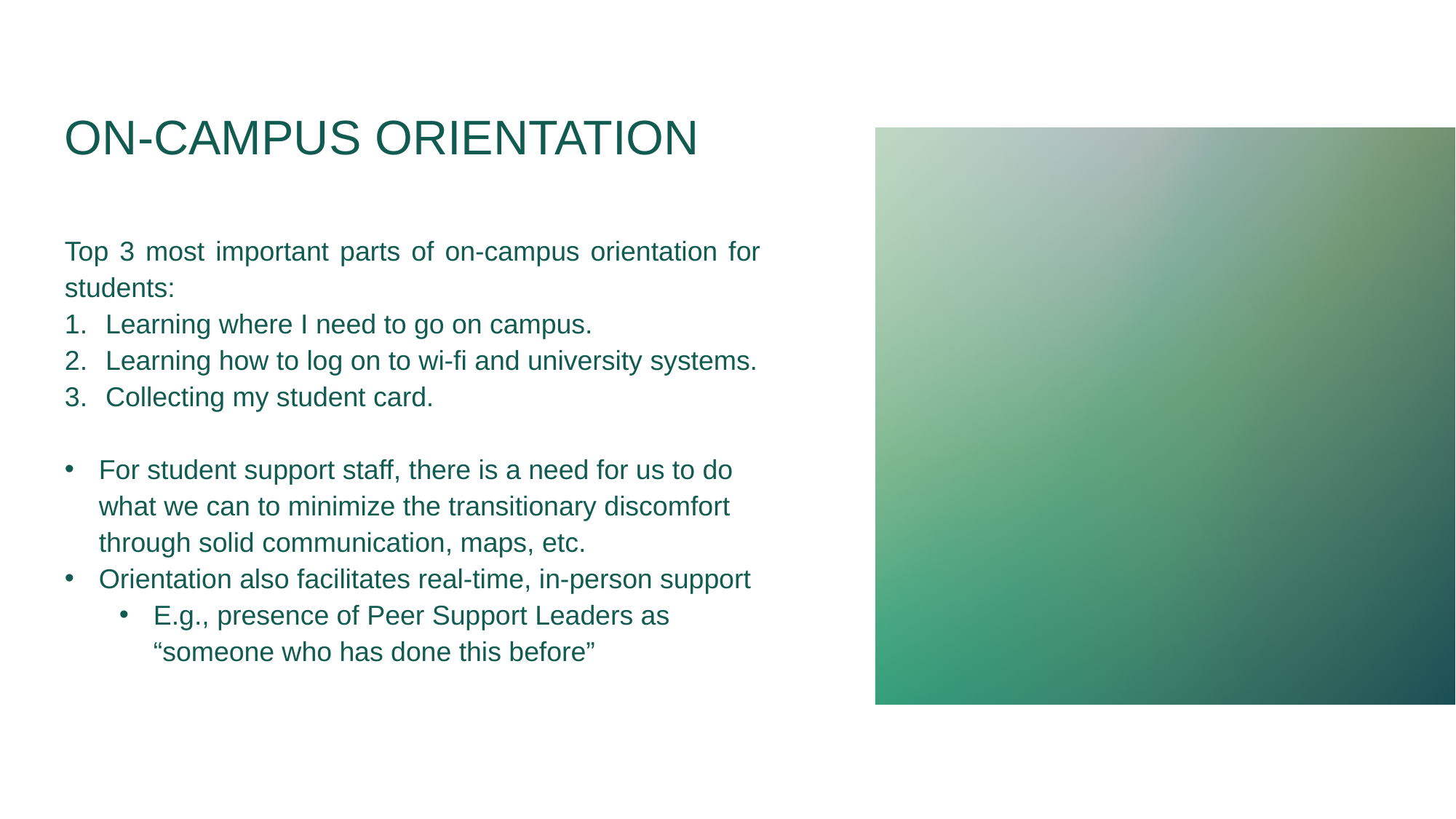

ON-CAMPUS ORIENTATION

Top 3 most important parts of on-campus orientation for students:
Learning where I need to go on campus.
Learning how to log on to wi-fi and university systems.
Collecting my student card.

For student support staff, there is a need for us to do what we can to minimize the transitionary discomfort through solid communication, maps, etc.
Orientation also facilitates real-time, in-person support
E.g., presence of Peer Support Leaders as “someone who has done this before”